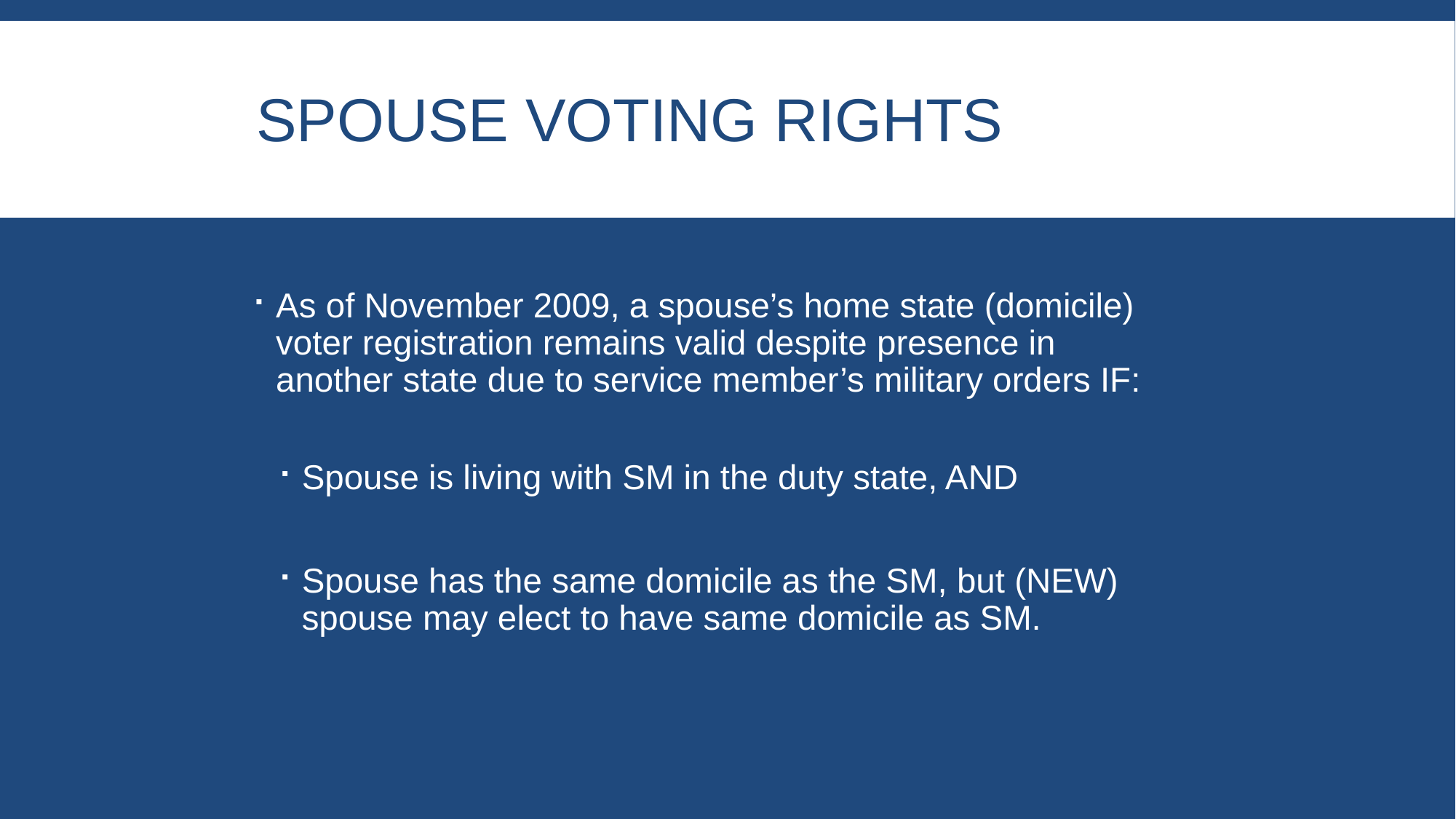

# Spouse Voting Rights
As of November 2009, a spouse’s home state (domicile) voter registration remains valid despite presence in another state due to service member’s military orders IF:

Spouse is living with SM in the duty state, AND

Spouse has the same domicile as the SM, but (NEW) spouse may elect to have same domicile as SM.